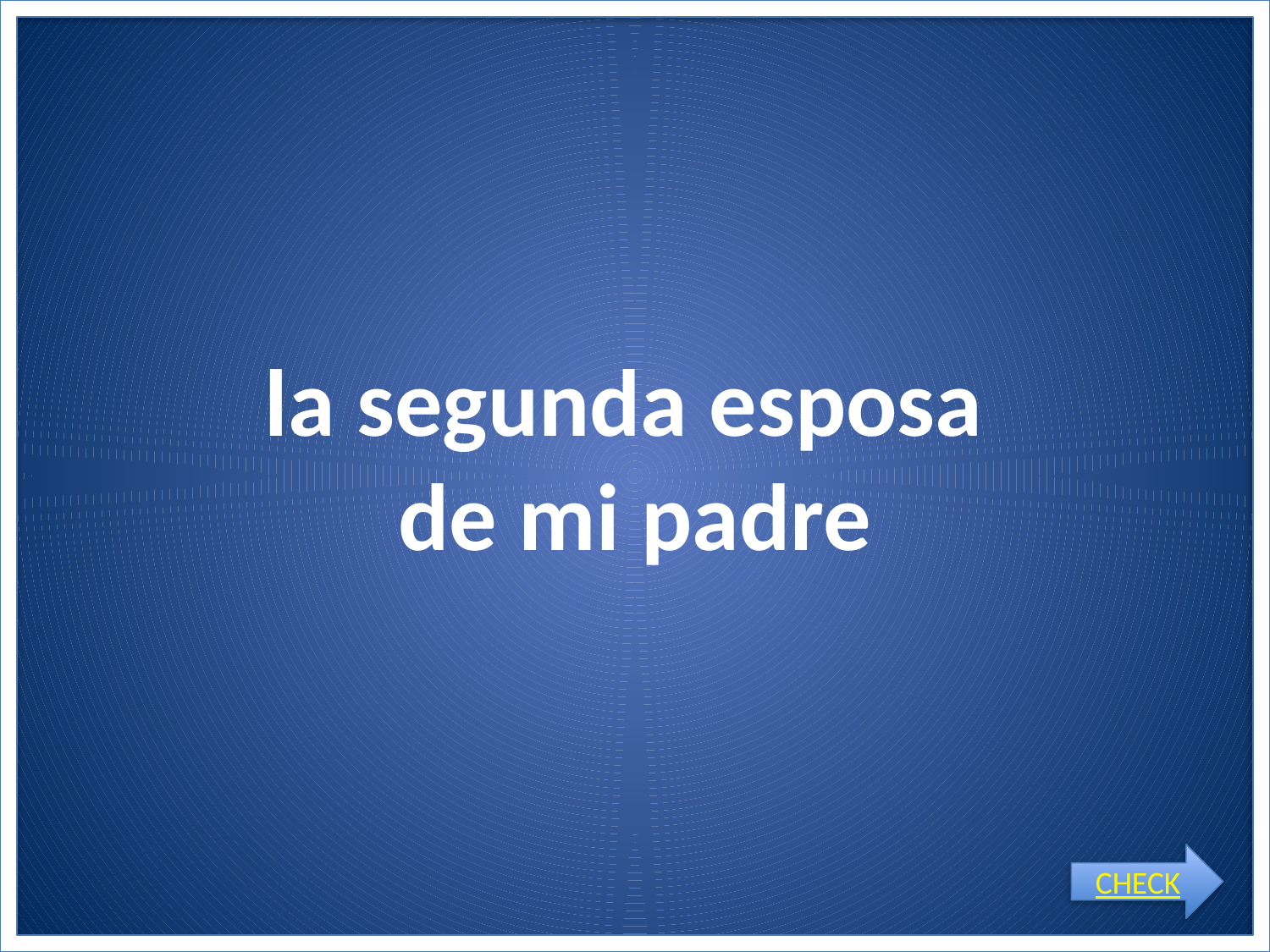

# la segunda esposa de mi padre
CHECK